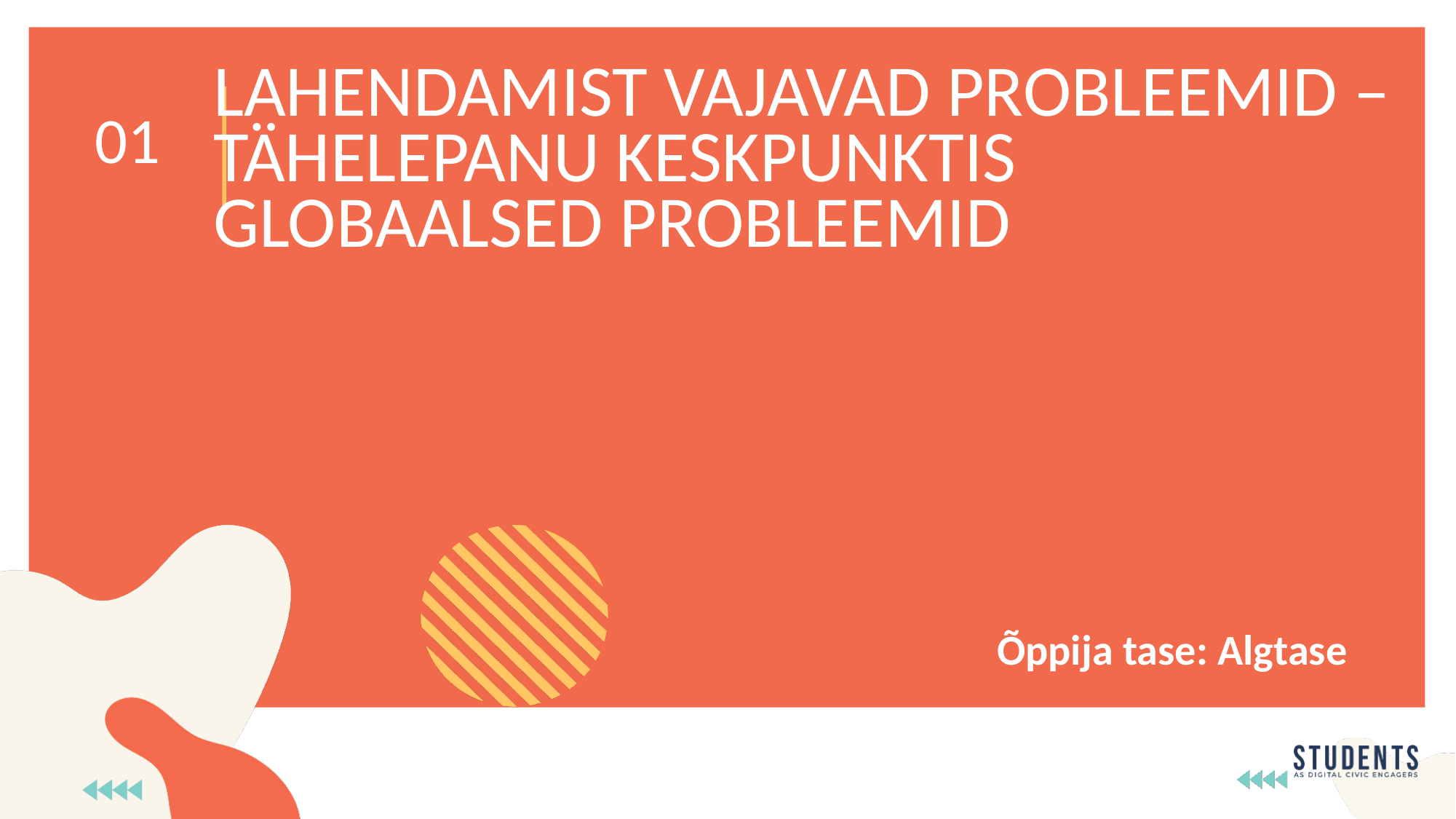

LAHENDAMIST VAJAVAD PROBLEEMID – TÄHELEPANU KESKPUNKTIS GLOBAALSED PROBLEEMID
01
Õppija tase: Algtase